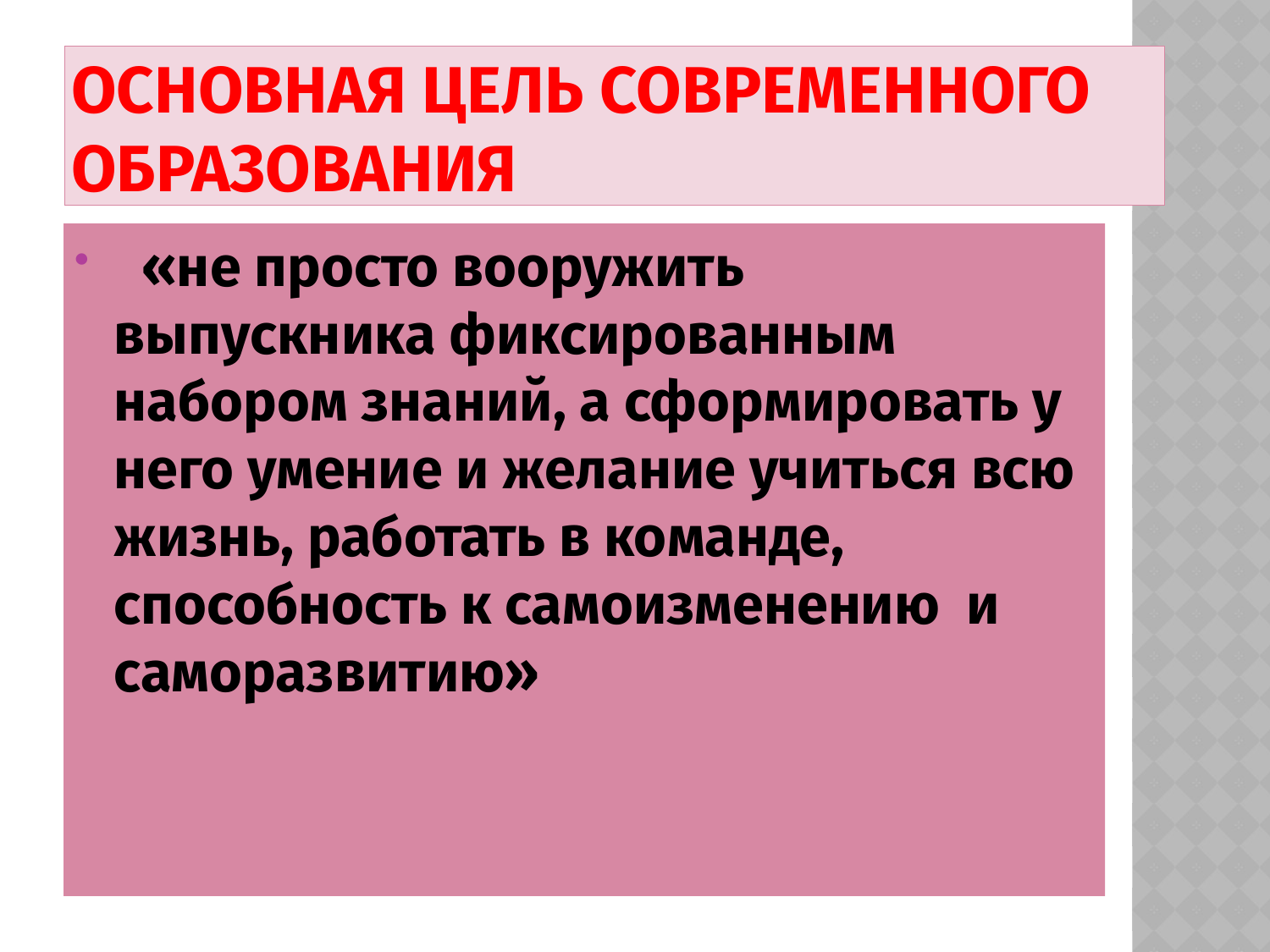

# Основная цель современного образования
  «не просто вооружить  выпускника фиксированным набором знаний, а сформировать у него умение и желание учиться всю жизнь, работать в команде, способность к самоизменению  и саморазвитию»